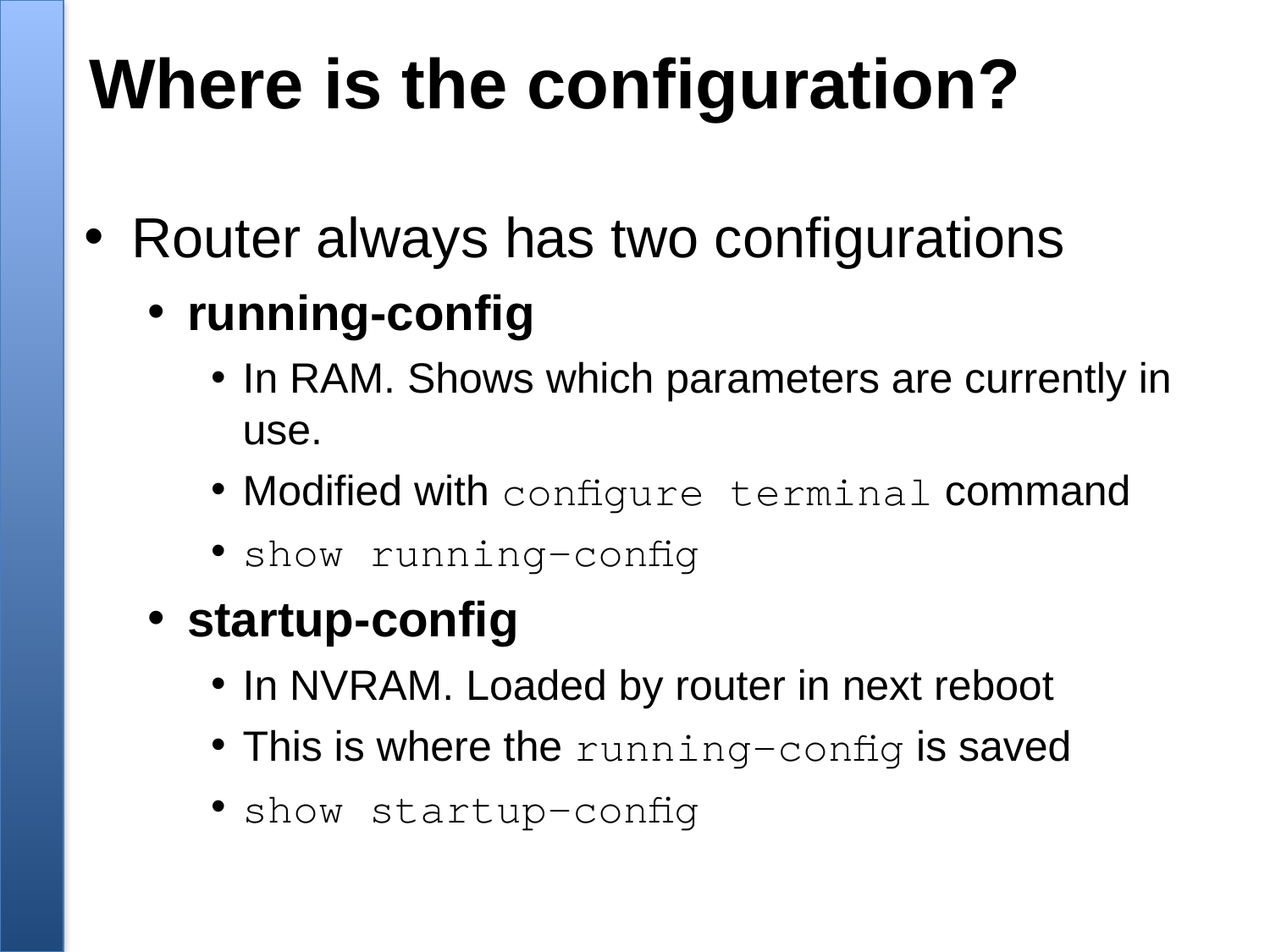

# Where is the configuration?
Router always has two configurations
running-config
In RAM. Shows which parameters are currently in use.
Modified with configure terminal command
show running-config
startup-config
In NVRAM. Loaded by router in next reboot
This is where the running-config is saved
show startup-config